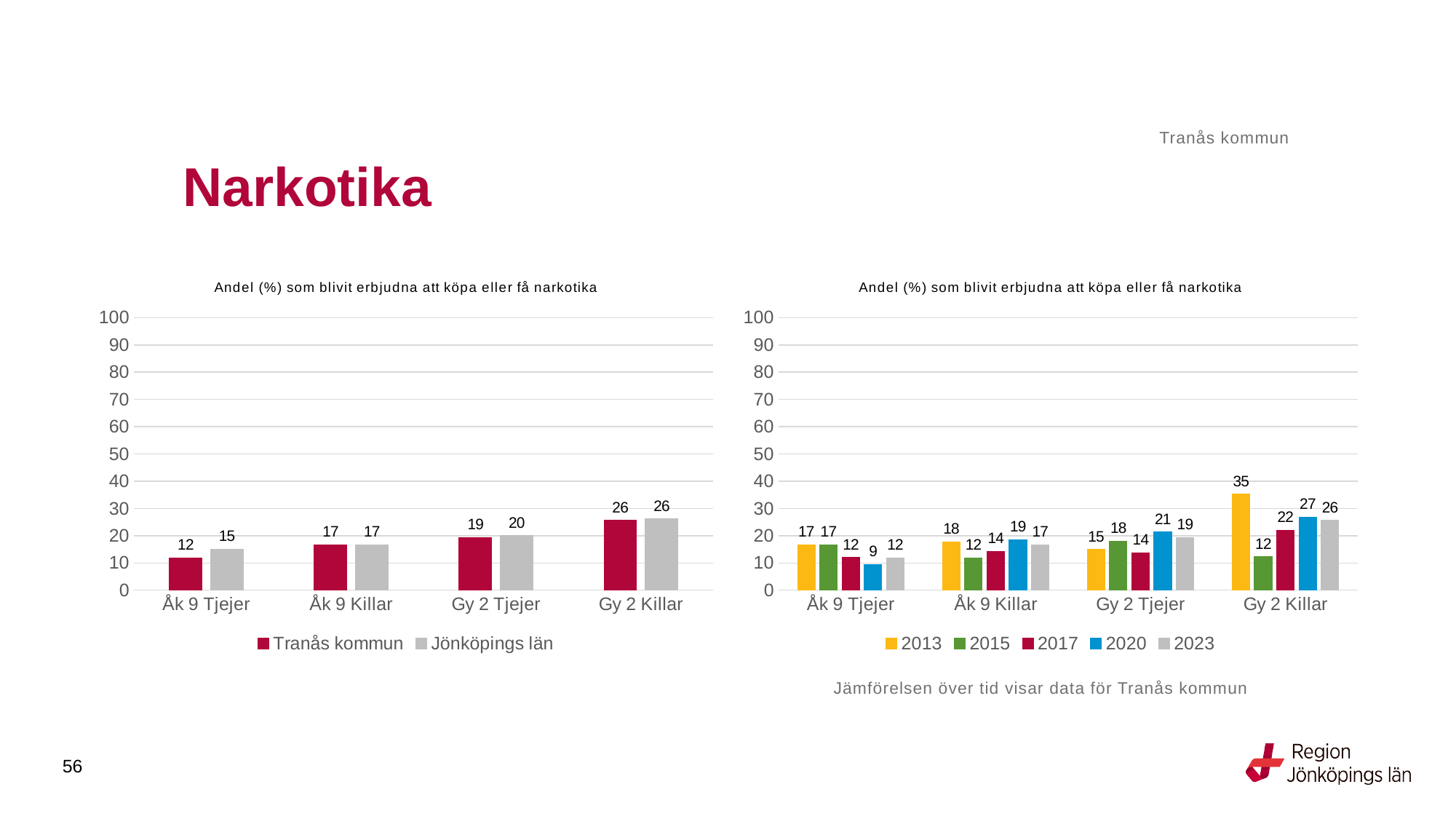

Tranås kommun
# Narkotika

### Chart: Andel (%) som blivit erbjudna att köpa eller få narkotika

| Category | Tranås kommun | Jönköpings län |
|---|---|---|
| Åk 9 Tjejer | 11.8421 | 15.0992 |
| Åk 9 Killar | 16.6667 | 16.6232 |
| Gy 2 Tjejer | 19.2771 | 20.0137 |
| Gy 2 Killar | 25.641 | 26.1872 |

### Chart: Andel (%) som blivit erbjudna att köpa eller få narkotika

| Category | 2013 | 2015 | 2017 | 2020 | 2023 |
|---|---|---|---|---|---|
| Åk 9 Tjejer | 16.6667 | 16.6667 | 11.9565 | 9.4595 | 11.8421 |
| Åk 9 Killar | 17.7215 | 11.8421 | 14.2857 | 18.5185 | 16.6667 |
| Gy 2 Tjejer | 14.9254 | 17.9487 | 13.75 | 21.4286 | 19.2771 |
| Gy 2 Killar | 35.2941 | 12.3077 | 21.978 | 26.8519 | 25.641 |
Jämförelsen över tid visar data för Tranås kommun
56